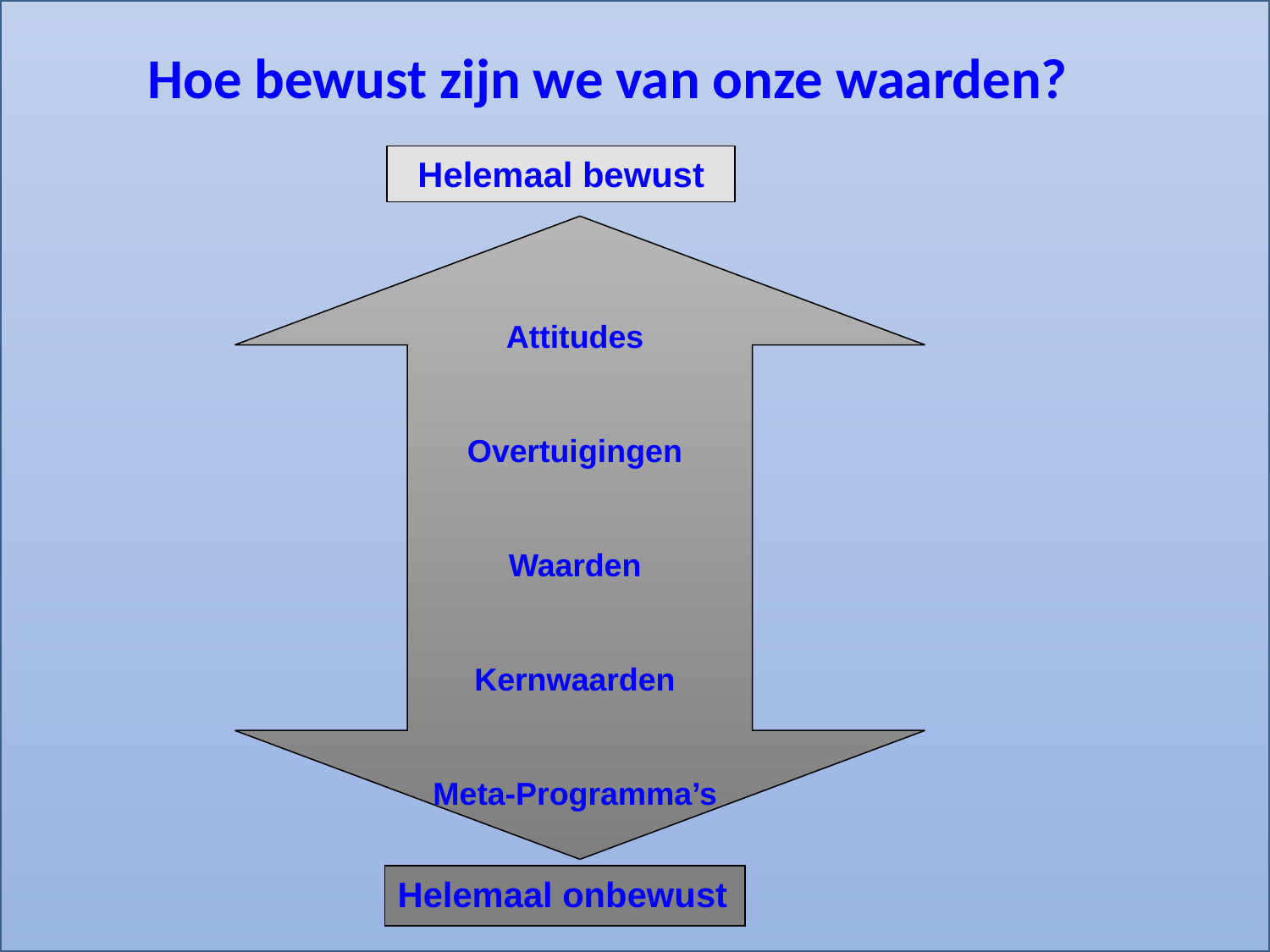

Hoe bewust zijn we van onze waarden?
Helemaal bewust

Attitudes
Overtuigingen
Waarden
Kernwaarden
Meta-Programma’s
Helemaal onbewust